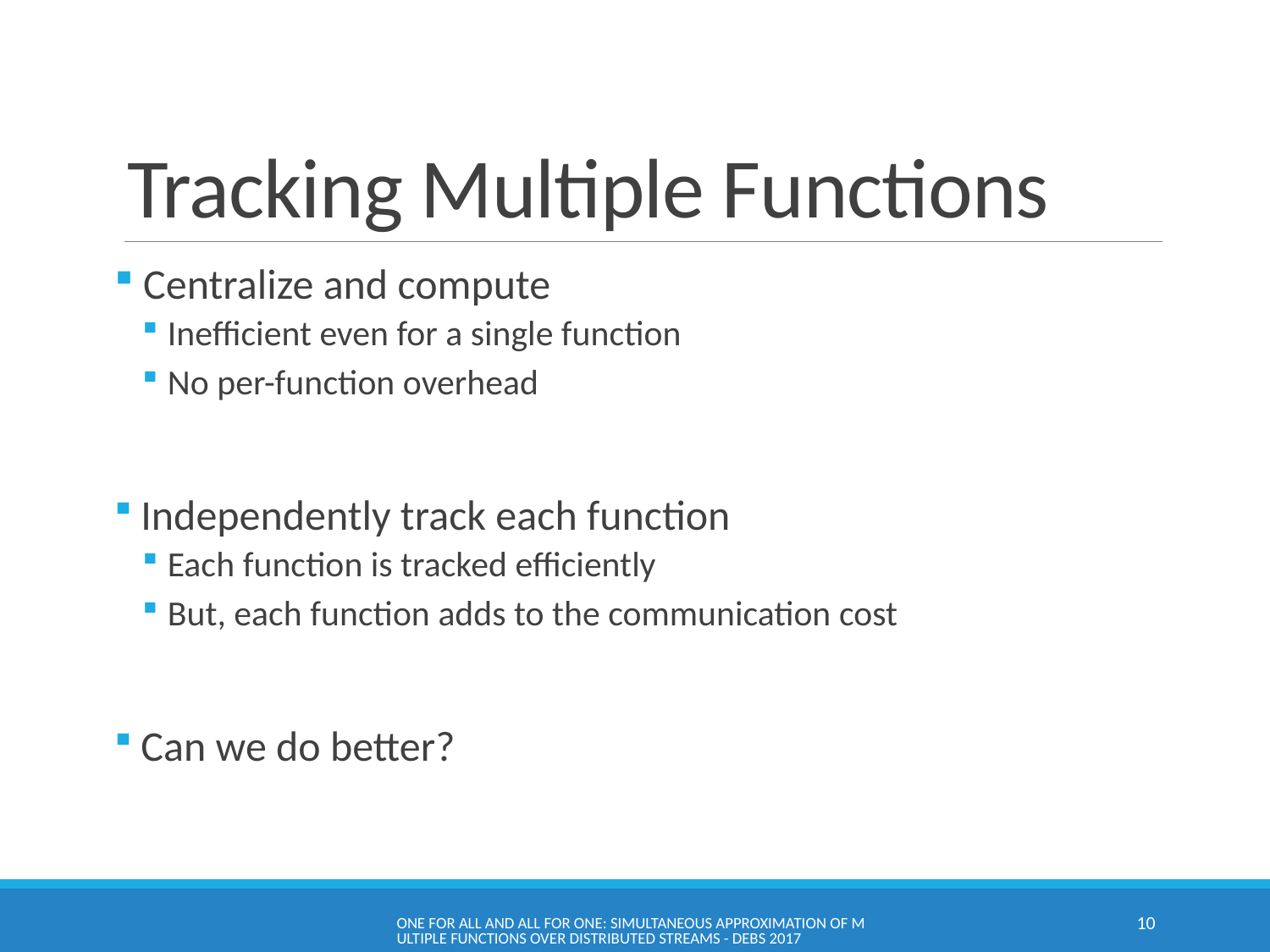

# Tracking Multiple Functions
 Centralize and compute
Inefficient even for a single function
No per-function overhead

 Independently track each function
Each function is tracked efficiently
But, each function adds to the communication cost

 Can we do better?
One for All and All for One: Simultaneous Approximation of Multiple Functions over Distributed Streams - DEBS 2017
10